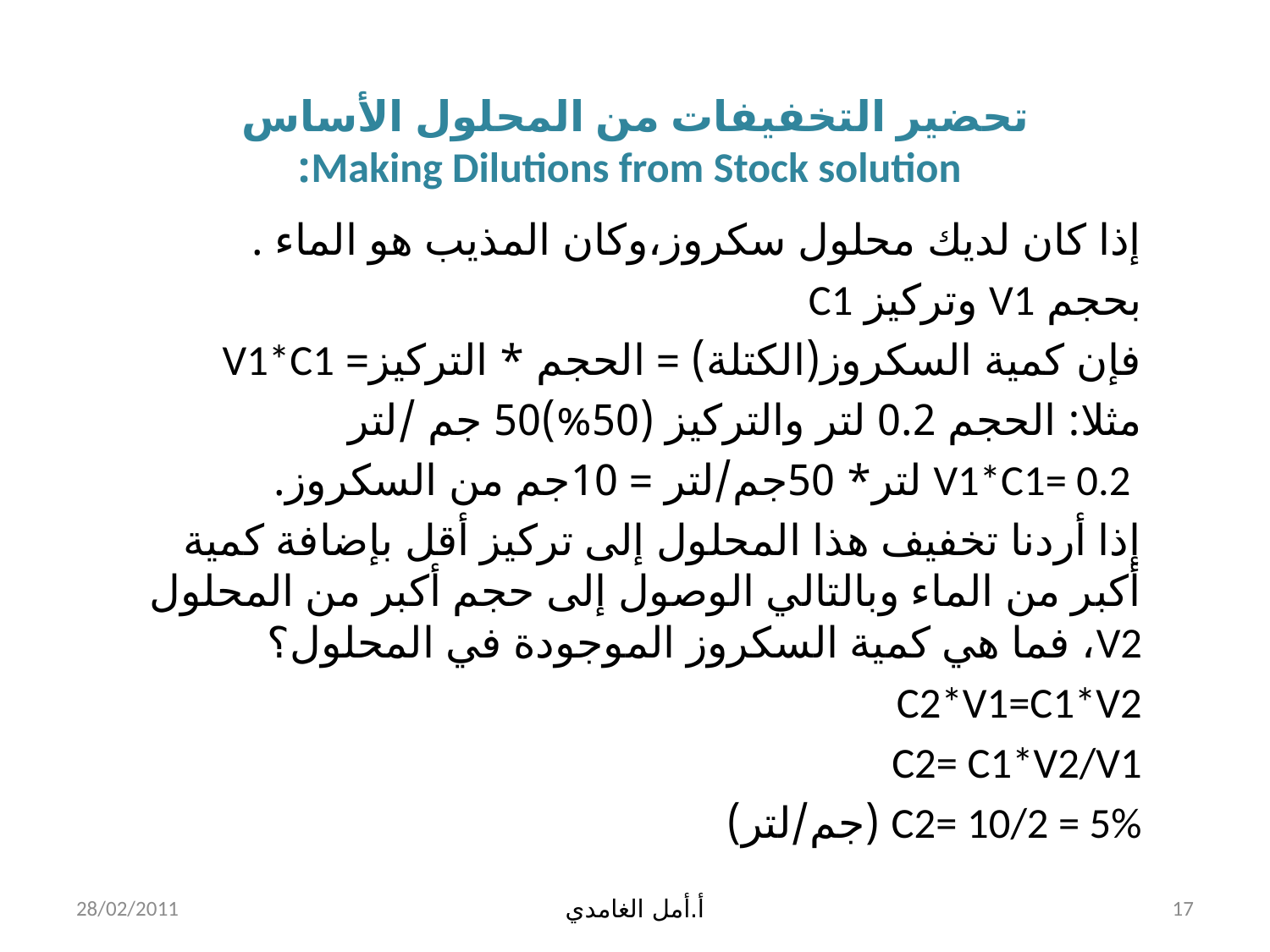

# تحضير التخفيفات من المحلول الأساس Making Dilutions from Stock solution:
إذا كان لديك محلول سكروز،وكان المذيب هو الماء .
بحجم V1 وتركيز C1
فإن كمية السكروز(الكتلة) = الحجم * التركيز= V1*C1
مثلا: الحجم 0.2 لتر والتركيز (50%)50 جم /لتر
 V1*C1= 0.2 لتر* 50جم/لتر = 10جم من السكروز.
إذا أردنا تخفيف هذا المحلول إلى تركيز أقل بإضافة كمية أكبر من الماء وبالتالي الوصول إلى حجم أكبر من المحلول V2، فما هي كمية السكروز الموجودة في المحلول؟
C2*V1=C1*V2
C2= C1*V2/V1
C2= 10/2 = 5% (جم/لتر)
28/02/2011
أ.أمل الغامدي
17